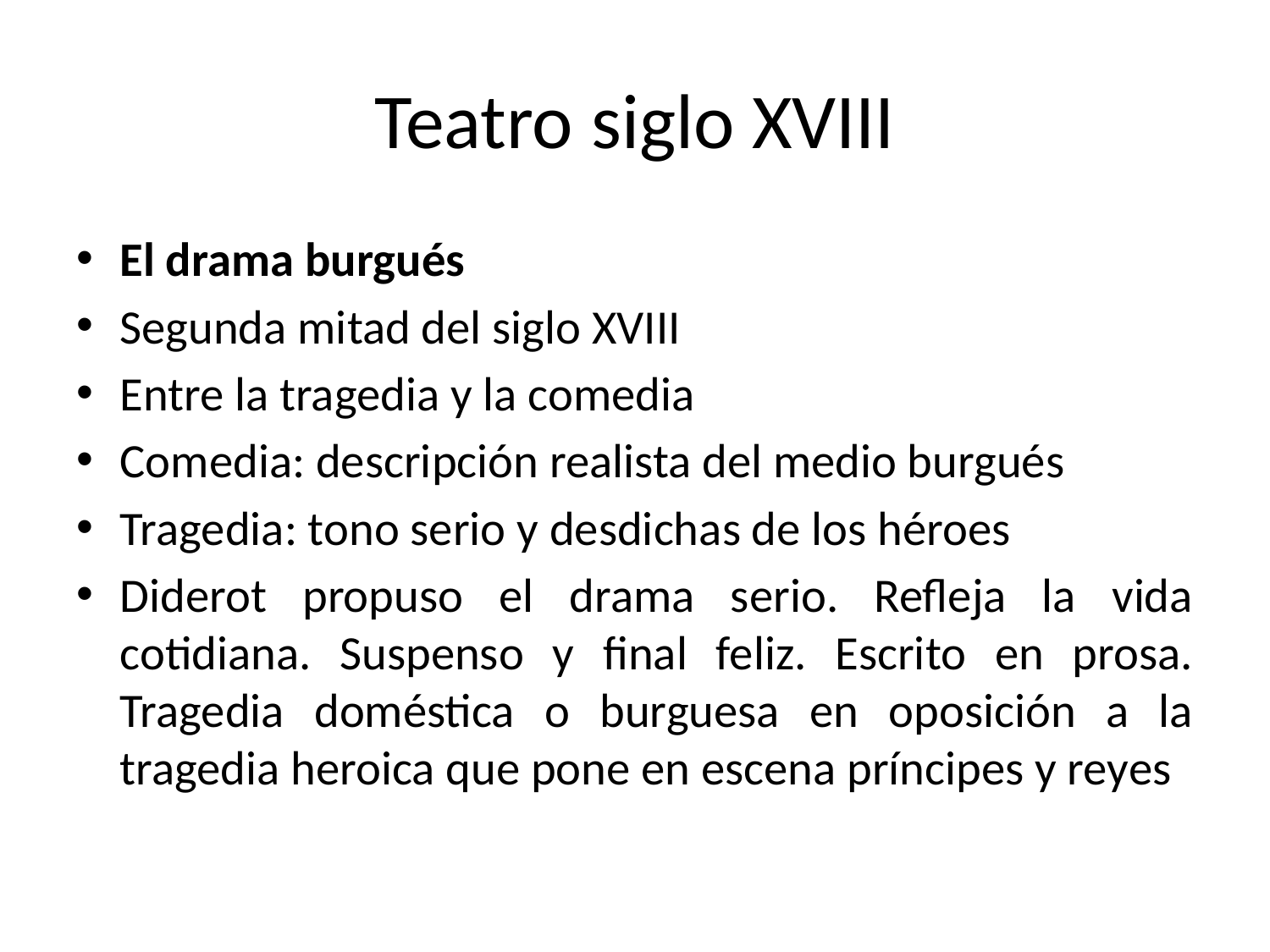

# Teatro siglo XVIII
El drama burgués
Segunda mitad del siglo XVIII
Entre la tragedia y la comedia
Comedia: descripción realista del medio burgués
Tragedia: tono serio y desdichas de los héroes
Diderot propuso el drama serio. Refleja la vida cotidiana. Suspenso y final feliz. Escrito en prosa. Tragedia doméstica o burguesa en oposición a la tragedia heroica que pone en escena príncipes y reyes